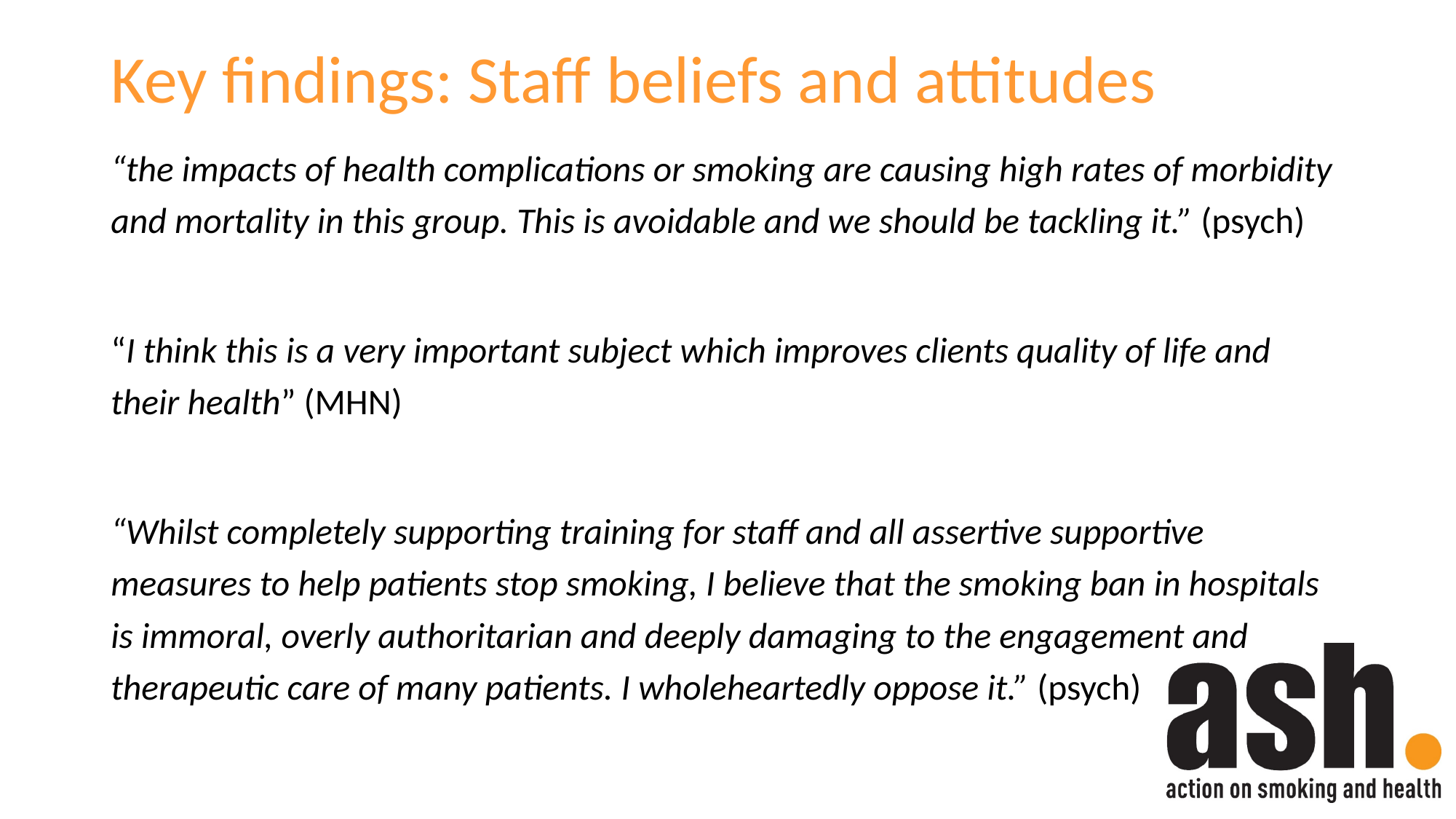

# Key findings: Staff beliefs and attitudes
“the impacts of health complications or smoking are causing high rates of morbidity and mortality in this group. This is avoidable and we should be tackling it.” (psych)

“I think this is a very important subject which improves clients quality of life and their health” (MHN)

“Whilst completely supporting training for staff and all assertive supportive measures to help patients stop smoking, I believe that the smoking ban in hospitals is immoral, overly authoritarian and deeply damaging to the engagement and therapeutic care of many patients. I wholeheartedly oppose it.” (psych)